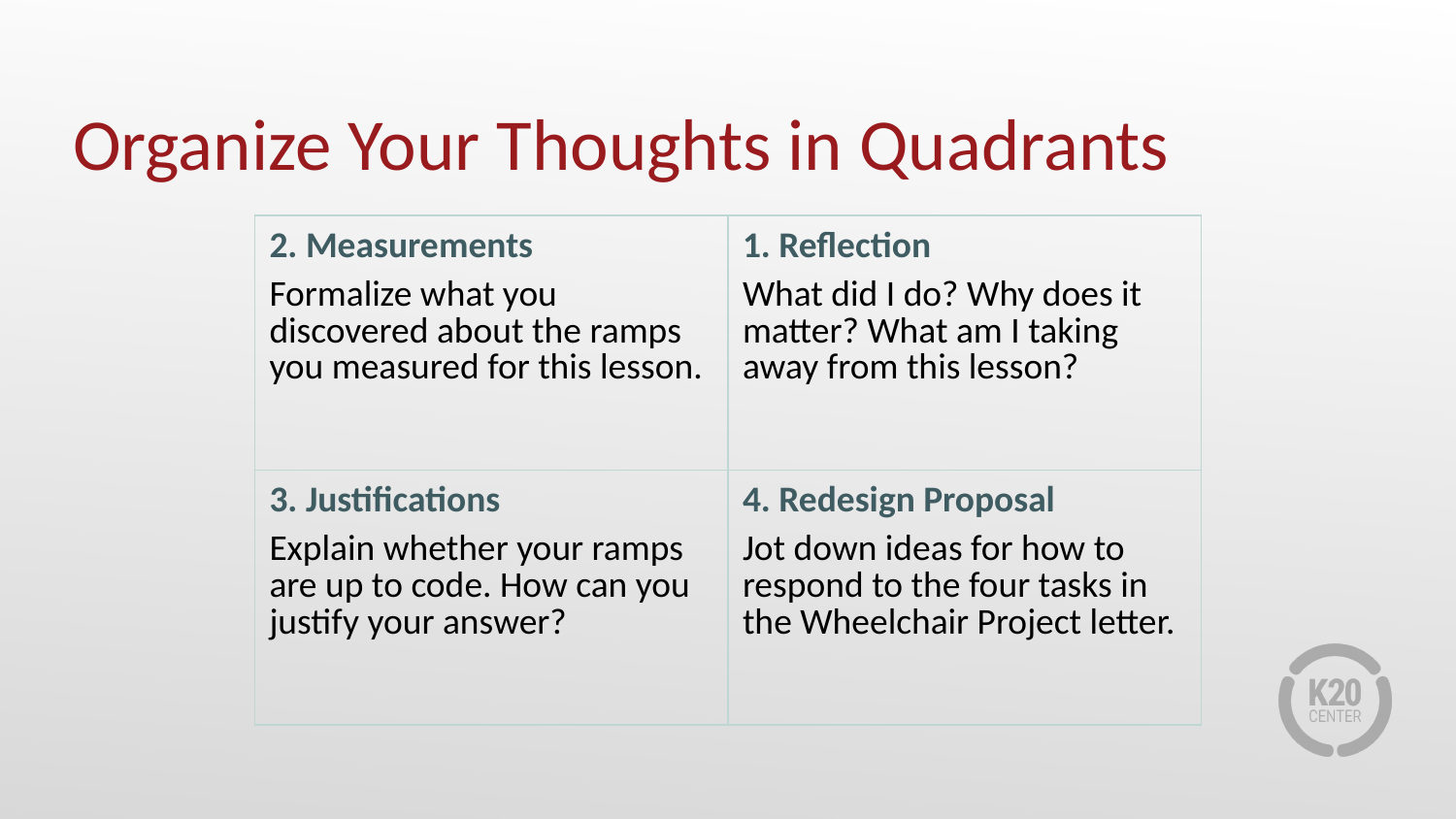

# Organize Your Thoughts in Quadrants
| 2. Measurements Formalize what you discovered about the ramps you measured for this lesson. | 1. Reflection What did I do? Why does it matter? What am I taking away from this lesson? |
| --- | --- |
| 3. Justifications Explain whether your ramps are up to code. How can you justify your answer? | 4. Redesign Proposal Jot down ideas for how to respond to the four tasks in the Wheelchair Project letter. |